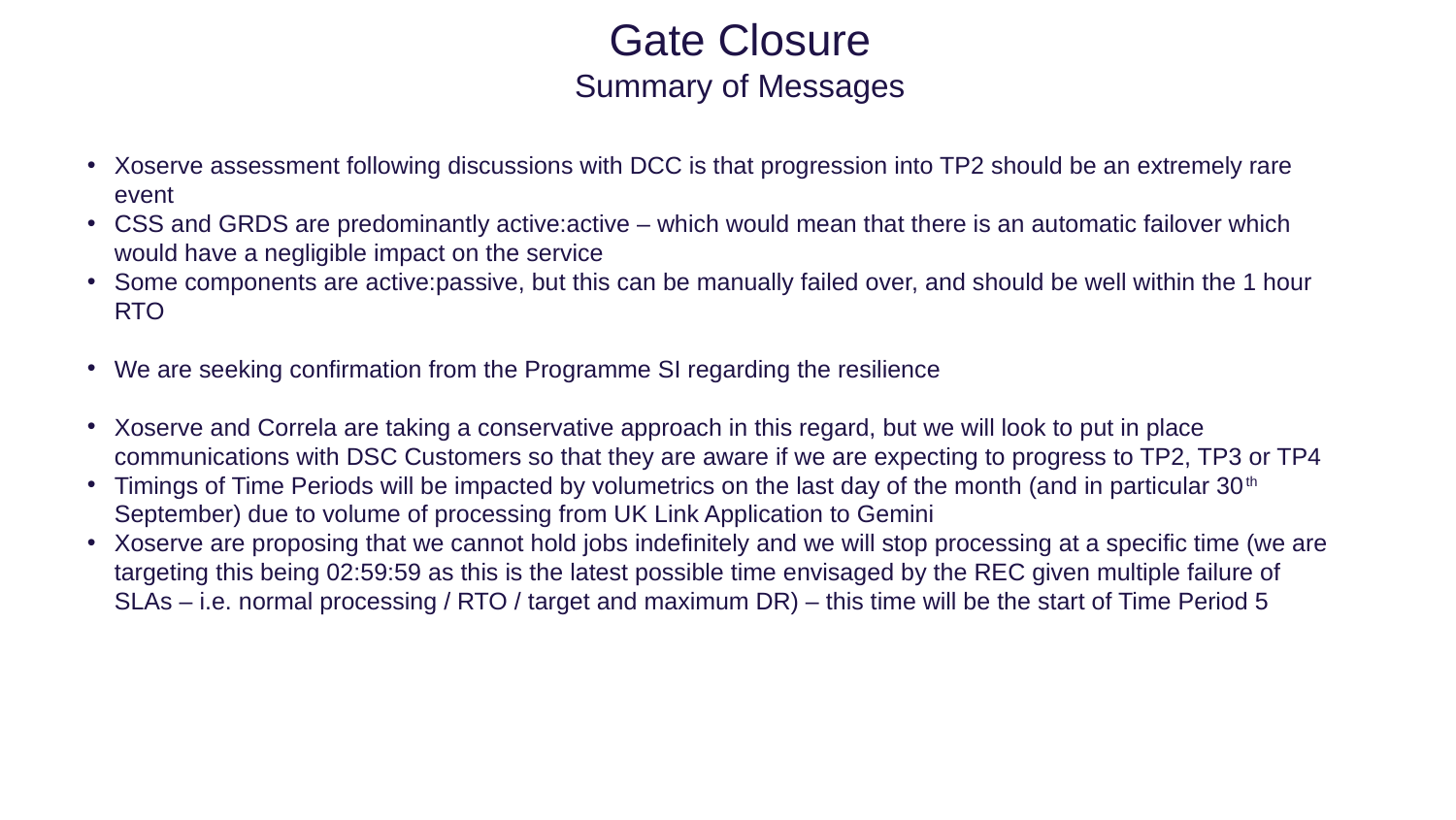

Gate Closure
Summary of Messages
Xoserve assessment following discussions with DCC is that progression into TP2 should be an extremely rare event
CSS and GRDS are predominantly active:active – which would mean that there is an automatic failover which would have a negligible impact on the service
Some components are active:passive, but this can be manually failed over, and should be well within the 1 hour RTO

We are seeking confirmation from the Programme SI regarding the resilience

Xoserve and Correla are taking a conservative approach in this regard, but we will look to put in place communications with DSC Customers so that they are aware if we are expecting to progress to TP2, TP3 or TP4
Timings of Time Periods will be impacted by volumetrics on the last day of the month (and in particular 30th September) due to volume of processing from UK Link Application to Gemini
Xoserve are proposing that we cannot hold jobs indefinitely and we will stop processing at a specific time (we are targeting this being 02:59:59 as this is the latest possible time envisaged by the REC given multiple failure of SLAs – i.e. normal processing / RTO / target and maximum DR) – this time will be the start of Time Period 5